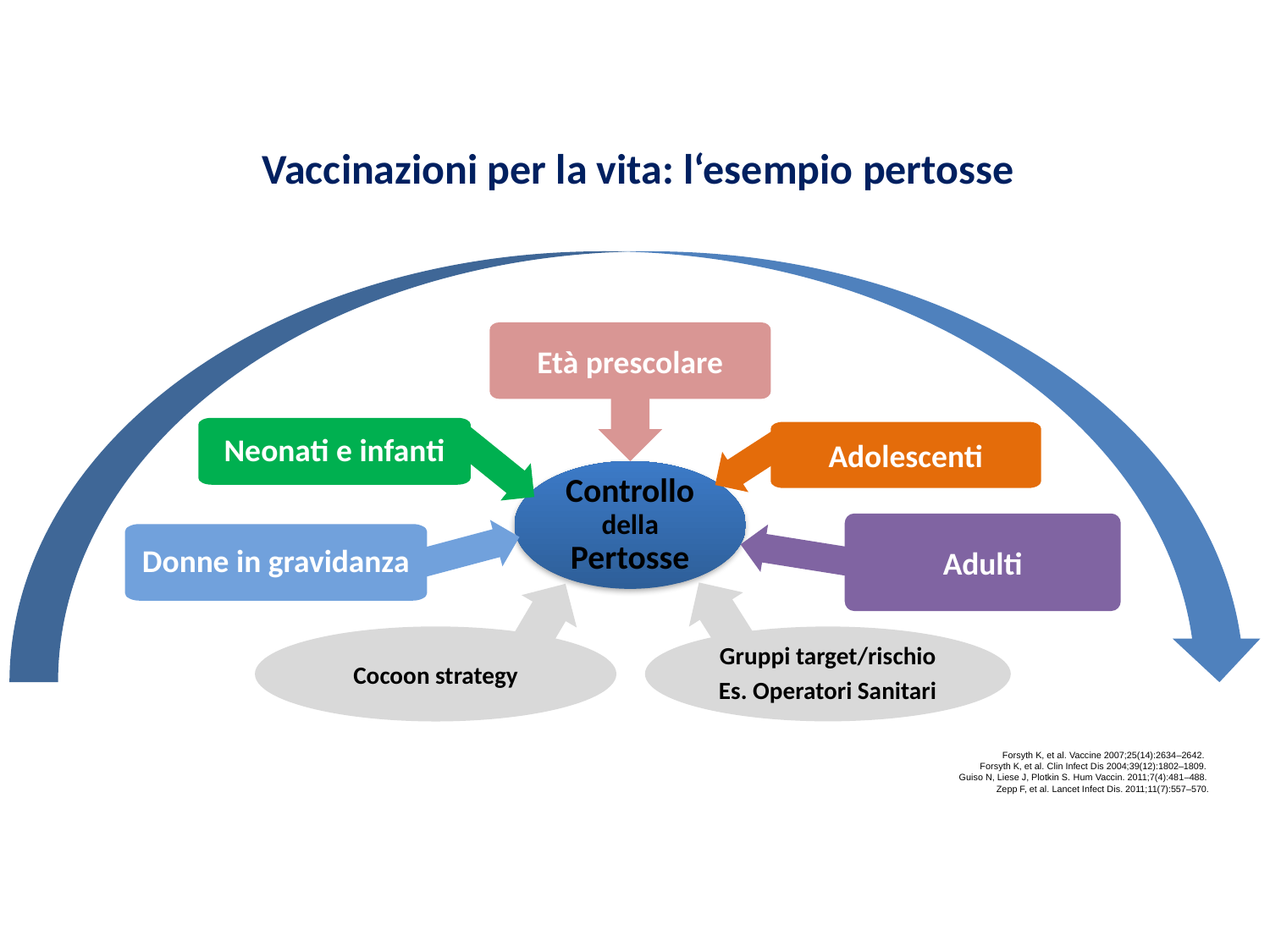

# Vaccinazioni per la vita: l‘esempio pertosse

Età prescolare

Neonati e infanti
Adolescenti

Controllo della Pertosse
Adulti
Donne in gravidanza

Gruppi target/rischio
Es. Operatori Sanitari
Cocoon strategy
Forsyth K, et al. Vaccine 2007;25(14):2634–2642.
Forsyth K, et al. Clin Infect Dis 2004;39(12):1802–1809.
Guiso N, Liese J, Plotkin S. Hum Vaccin. 2011;7(4):481–488.
Zepp F, et al. Lancet Infect Dis. 2011;11(7):557–570.